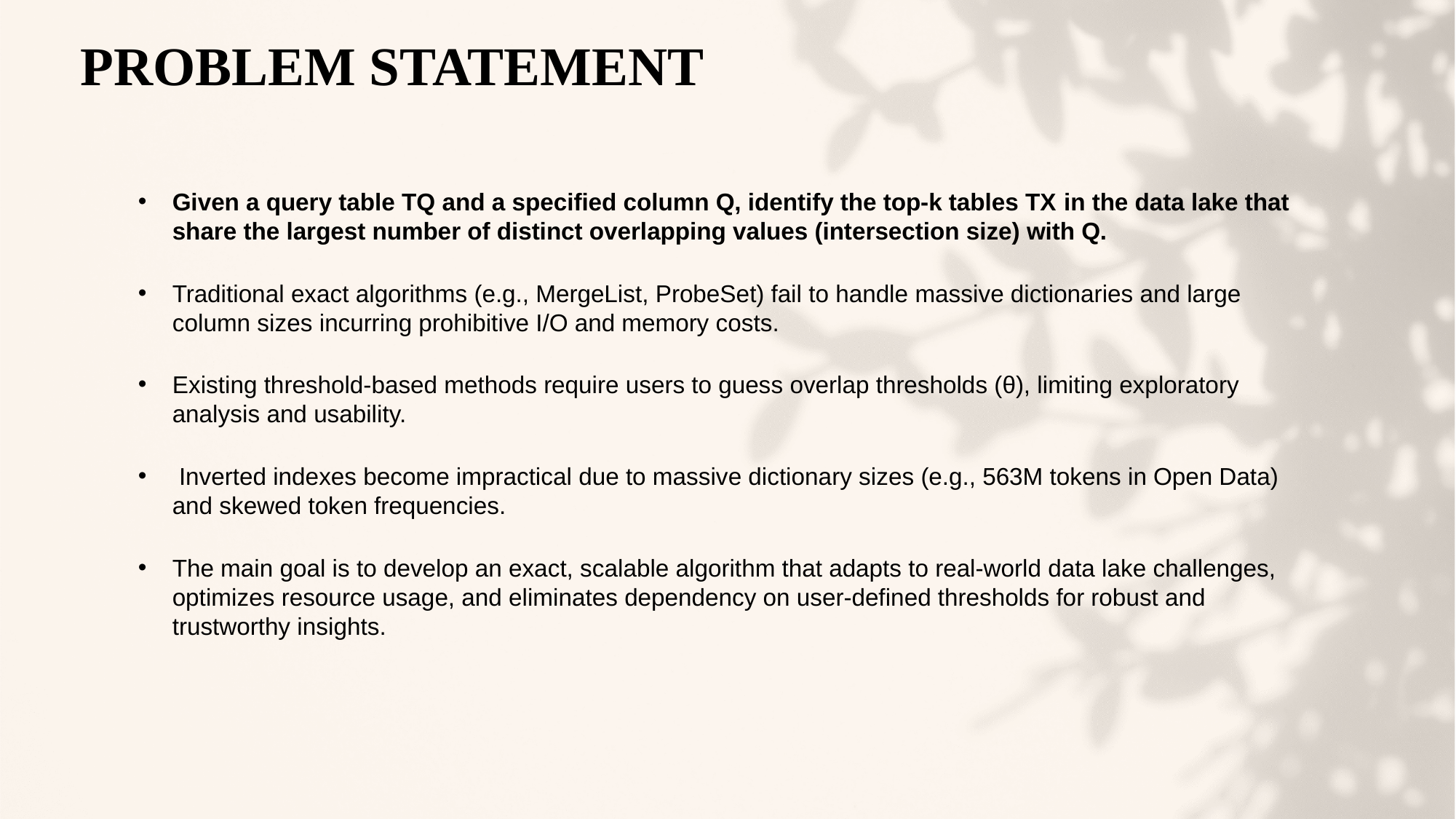

# PROBLEM STATEMENT
Given a query table TQ​ and a specified column Q, identify the top-k tables TX​ in the data lake that share the largest number of distinct overlapping values (intersection size) with Q.
Traditional exact algorithms (e.g., MergeList, ProbeSet) fail to handle massive dictionaries and large column sizes incurring prohibitive I/O and memory costs.
Existing threshold-based methods require users to guess overlap thresholds (θ), limiting exploratory analysis and usability.
 Inverted indexes become impractical due to massive dictionary sizes (e.g., 563M tokens in Open Data) and skewed token frequencies.
The main goal is to develop an exact, scalable algorithm that adapts to real-world data lake challenges, optimizes resource usage, and eliminates dependency on user-defined thresholds for robust and trustworthy insights.